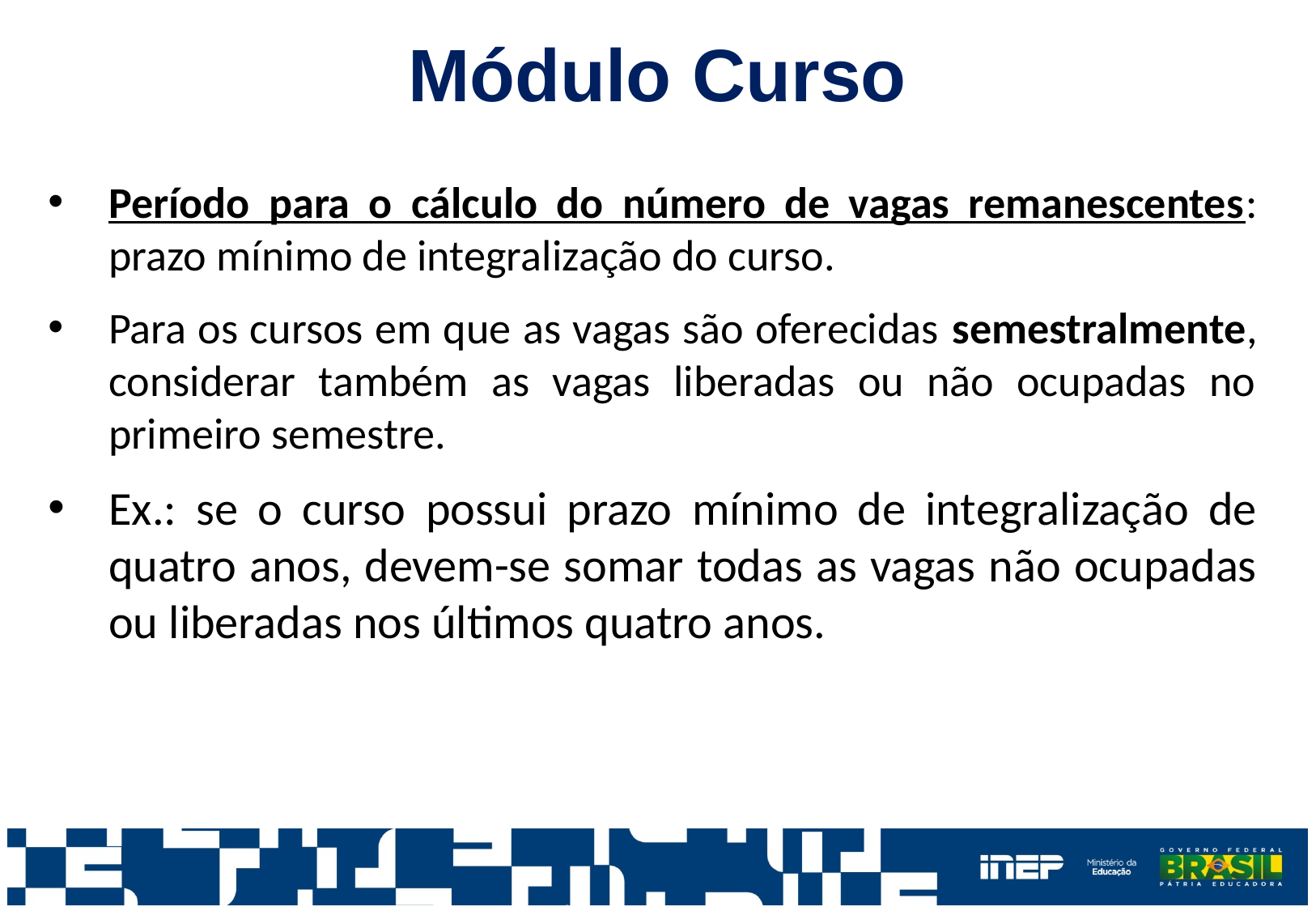

Módulo Curso
Período para o cálculo do número de vagas remanescentes: prazo mínimo de integralização do curso.
Para os cursos em que as vagas são oferecidas semestralmente, considerar também as vagas liberadas ou não ocupadas no primeiro semestre.
Ex.: se o curso possui prazo mínimo de integralização de quatro anos, devem-se somar todas as vagas não ocupadas ou liberadas nos últimos quatro anos.